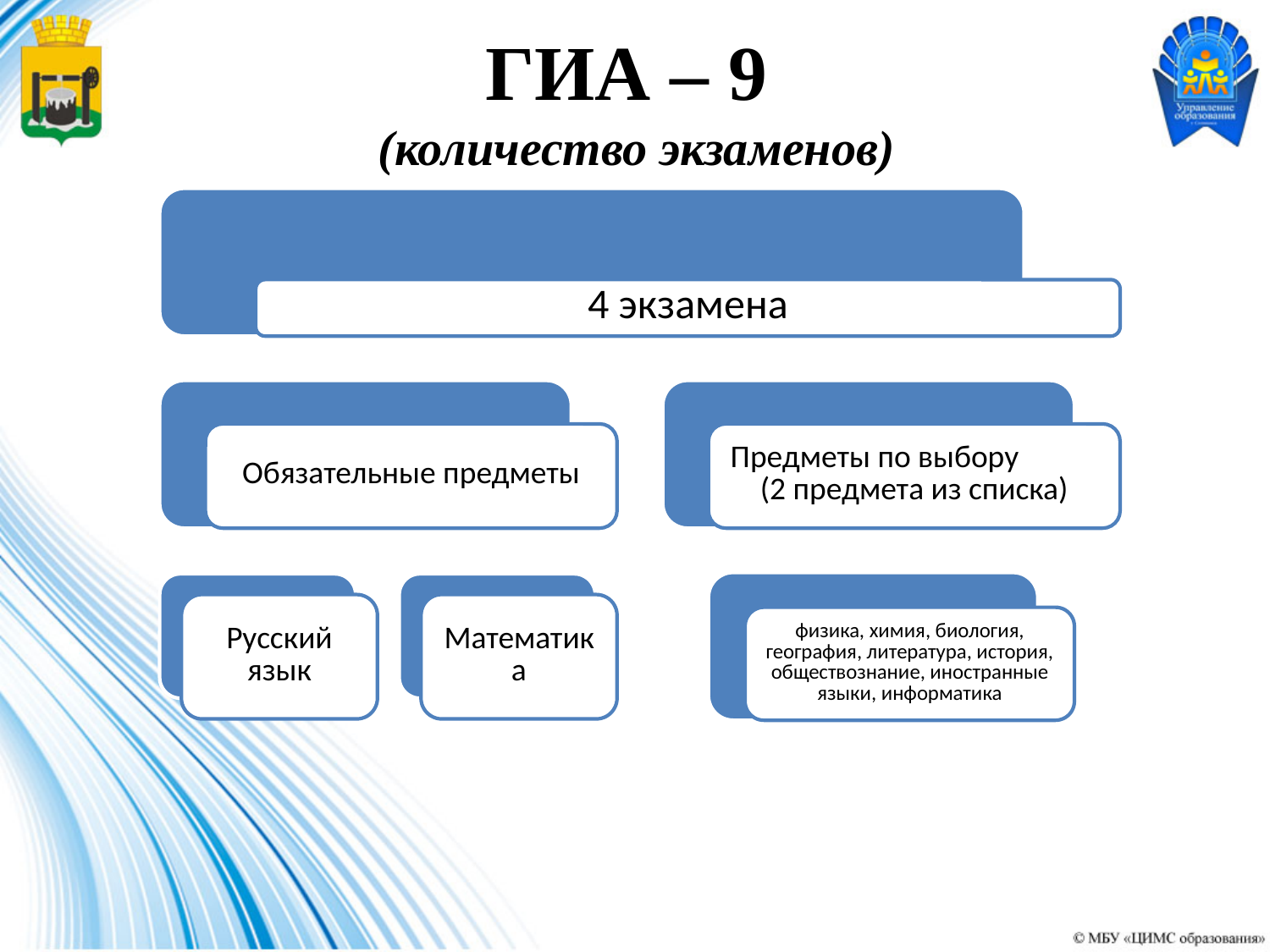

# ГИА – 9 (количество экзаменов)
4 экзамена
Обязательные предметы
Русский язык
Математика
Предметы по выбору            (2 предмета из списка)
физика, химия, биология, география, литература, история, обществознание, иностранные языки, информатика